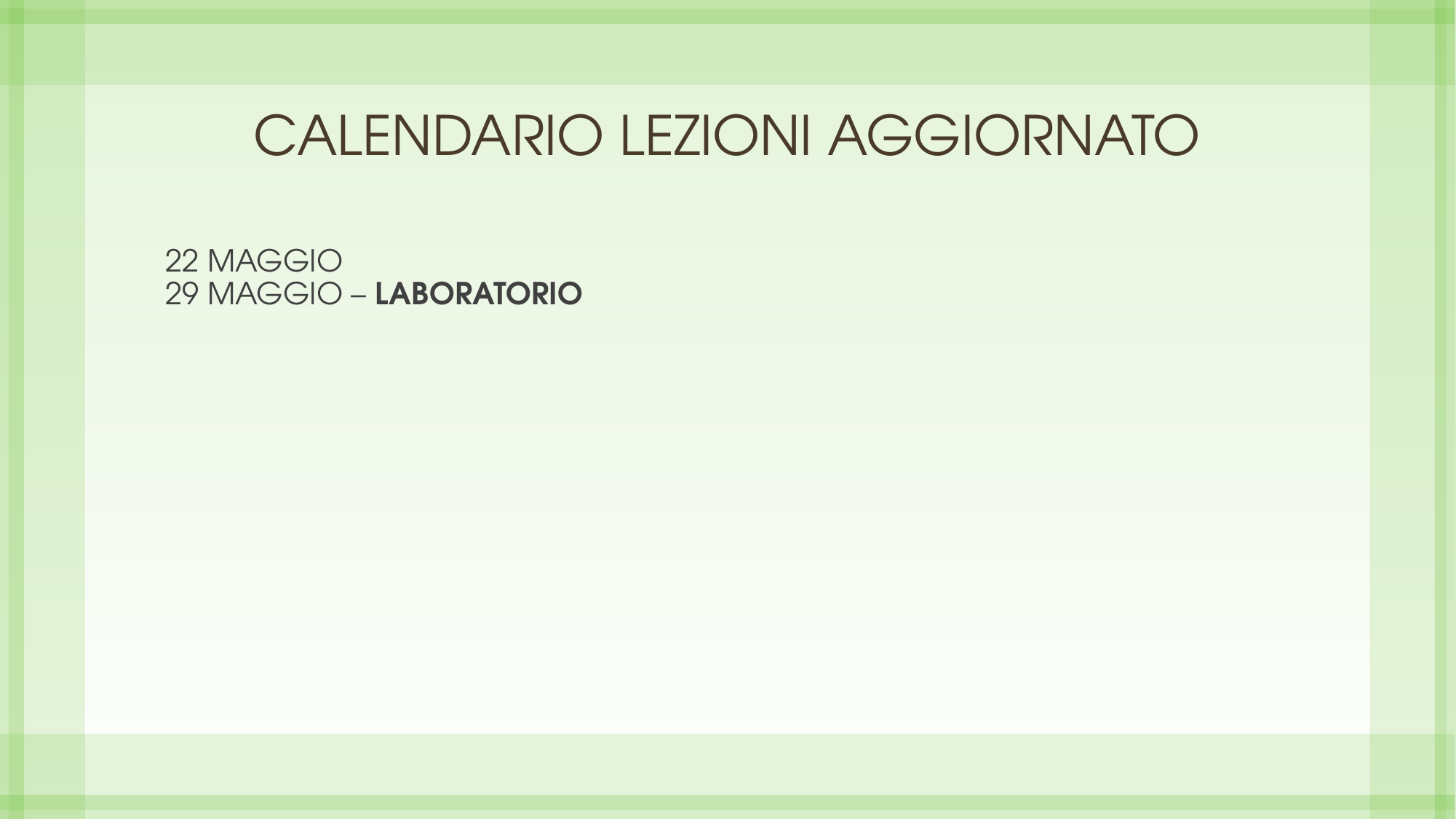

# CALENDARIO LEZIONI AGGIORNATO
22 MAGGIO
29 MAGGIO – LABORATORIO